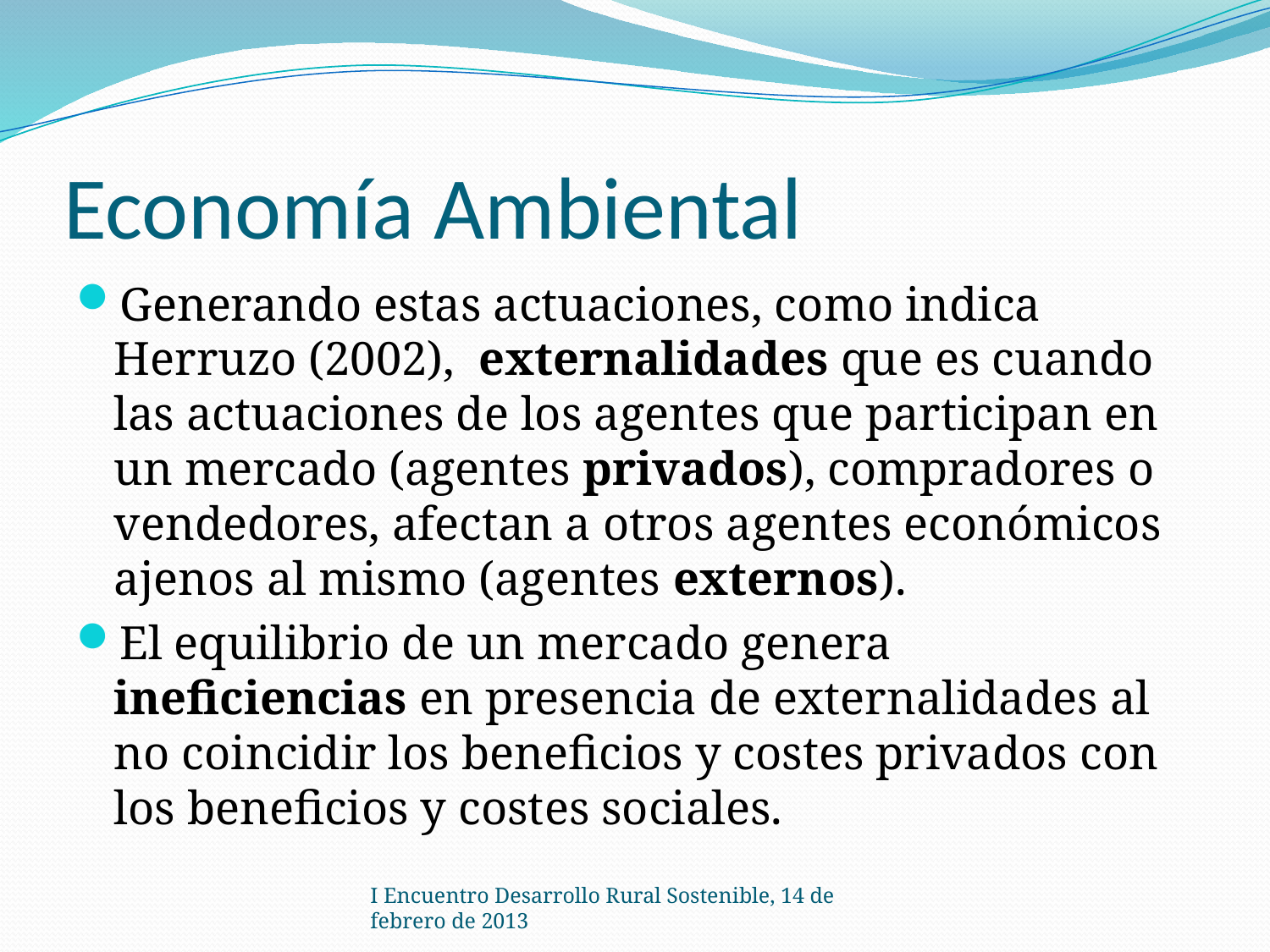

# Economía Ambiental
Generando estas actuaciones, como indica Herruzo (2002),  externalidades que es cuando las actuaciones de los agentes que participan en un mercado (agentes privados), compradores o vendedores, afectan a otros agentes económicos ajenos al mismo (agentes externos).
El equilibrio de un mercado genera ineficiencias en presencia de externalidades al no coincidir los beneficios y costes privados con los beneficios y costes sociales.
I Encuentro Desarrollo Rural Sostenible, 14 de febrero de 2013